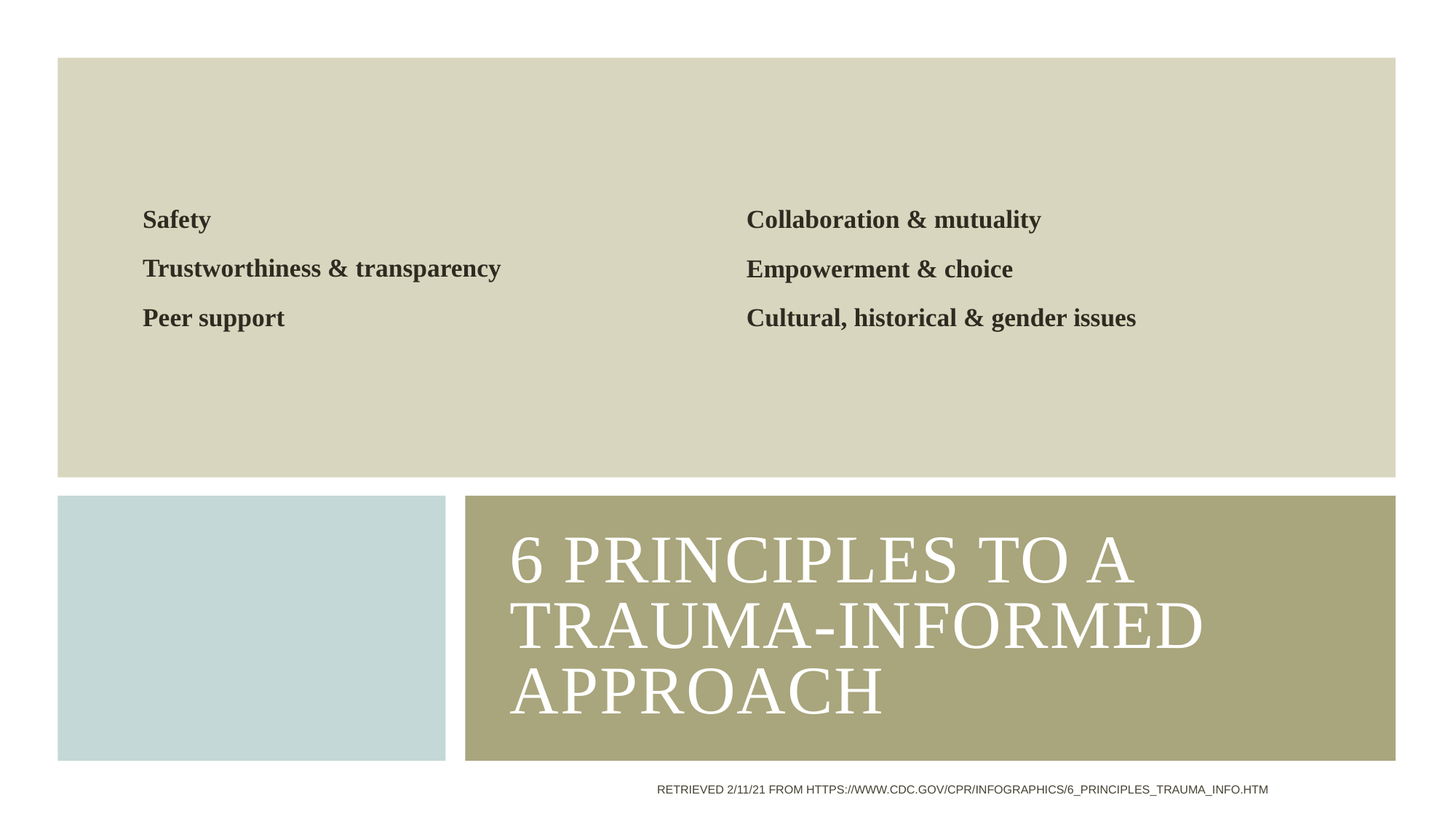

Safety
Trustworthiness & transparency
Peer support

Collaboration & mutuality
Empowerment & choice
Cultural, historical & gender issues

# 6 Principles to a trauma-informed approach
Retrieved 2/11/21 from https://www.cdc.gov/cpr/infographics/6_principles_trauma_info.htm